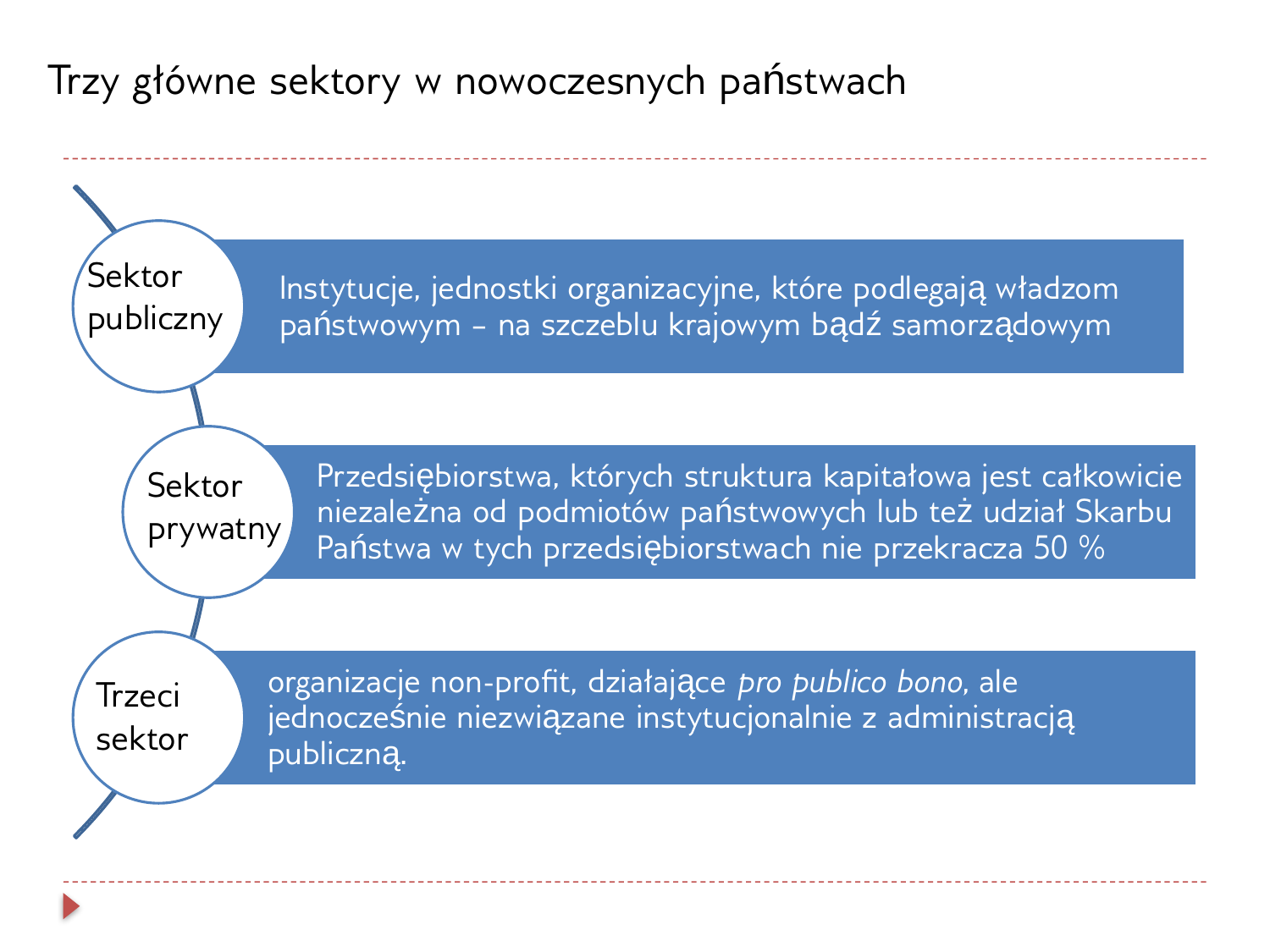

Trzy główne sektory w nowoczesnych państwach
Instytucje, jednostki organizacyjne, które podlegają władzom państwowym – na szczeblu krajowym bądź samorządowym
Przedsiębiorstwa, których struktura kapitałowa jest całkowicie niezależna od podmiotów państwowych lub też udział Skarbu Państwa w tych przedsiębiorstwach nie przekracza 50 %
organizacje non-profit, działające pro publico bono, ale jednocześnie niezwiązane instytucjonalnie z administracją publiczną.
Sektor publiczny
Sektor prywatny
Trzeci sektor